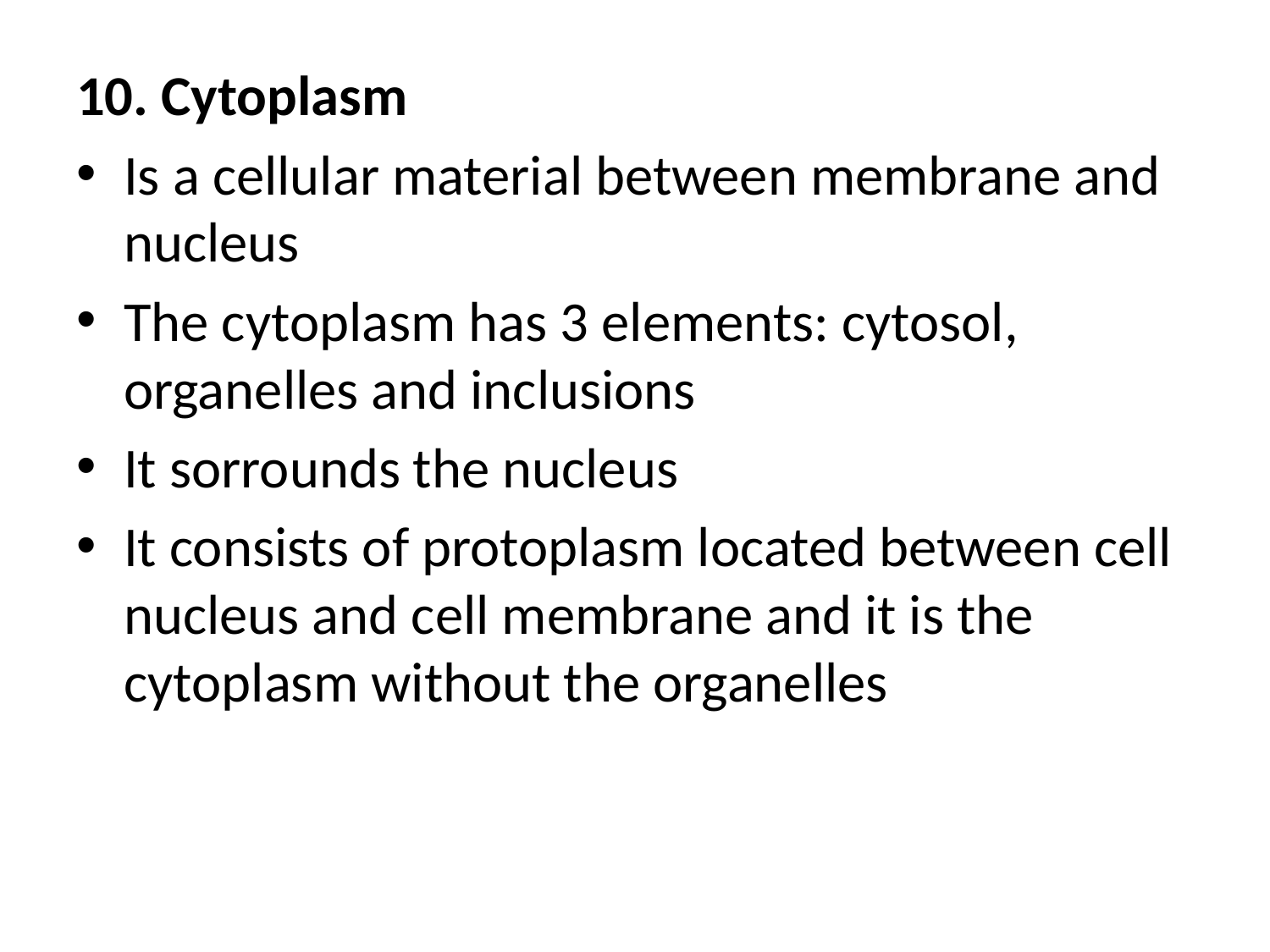

10. Cytoplasm
Is a cellular material between membrane and nucleus
The cytoplasm has 3 elements: cytosol, organelles and inclusions
It sorrounds the nucleus
It consists of protoplasm located between cell nucleus and cell membrane and it is the cytoplasm without the organelles